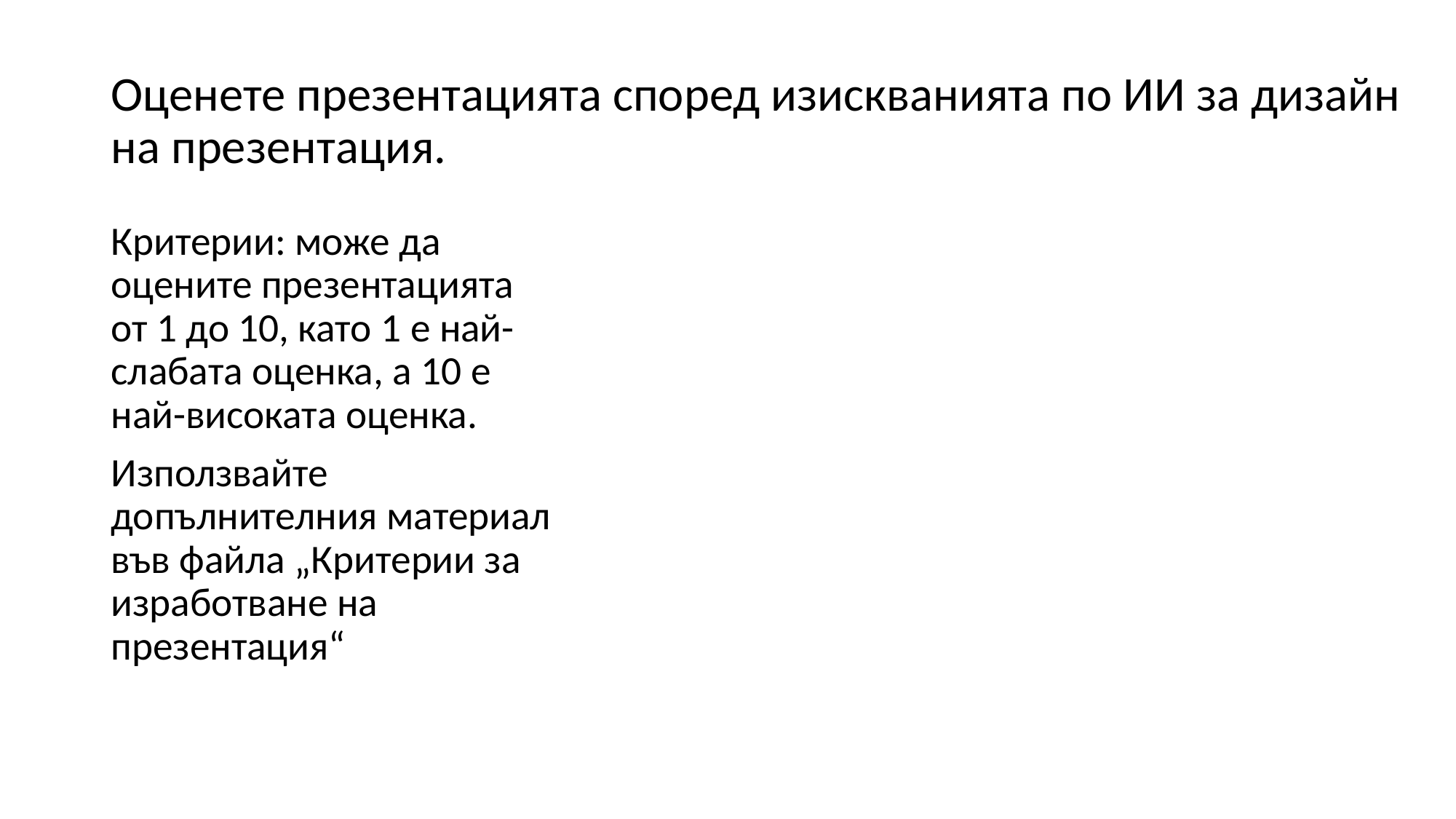

# Оценете презентацията според изискванията по ИИ за дизайн на презентация.

Критерии: може да оцените презентацията от 1 до 10, като 1 е най-слабата оценка, а 10 е най-високата оценка.
Използвайте допълнителния материал във файла „Критерии за изработване на презентация“